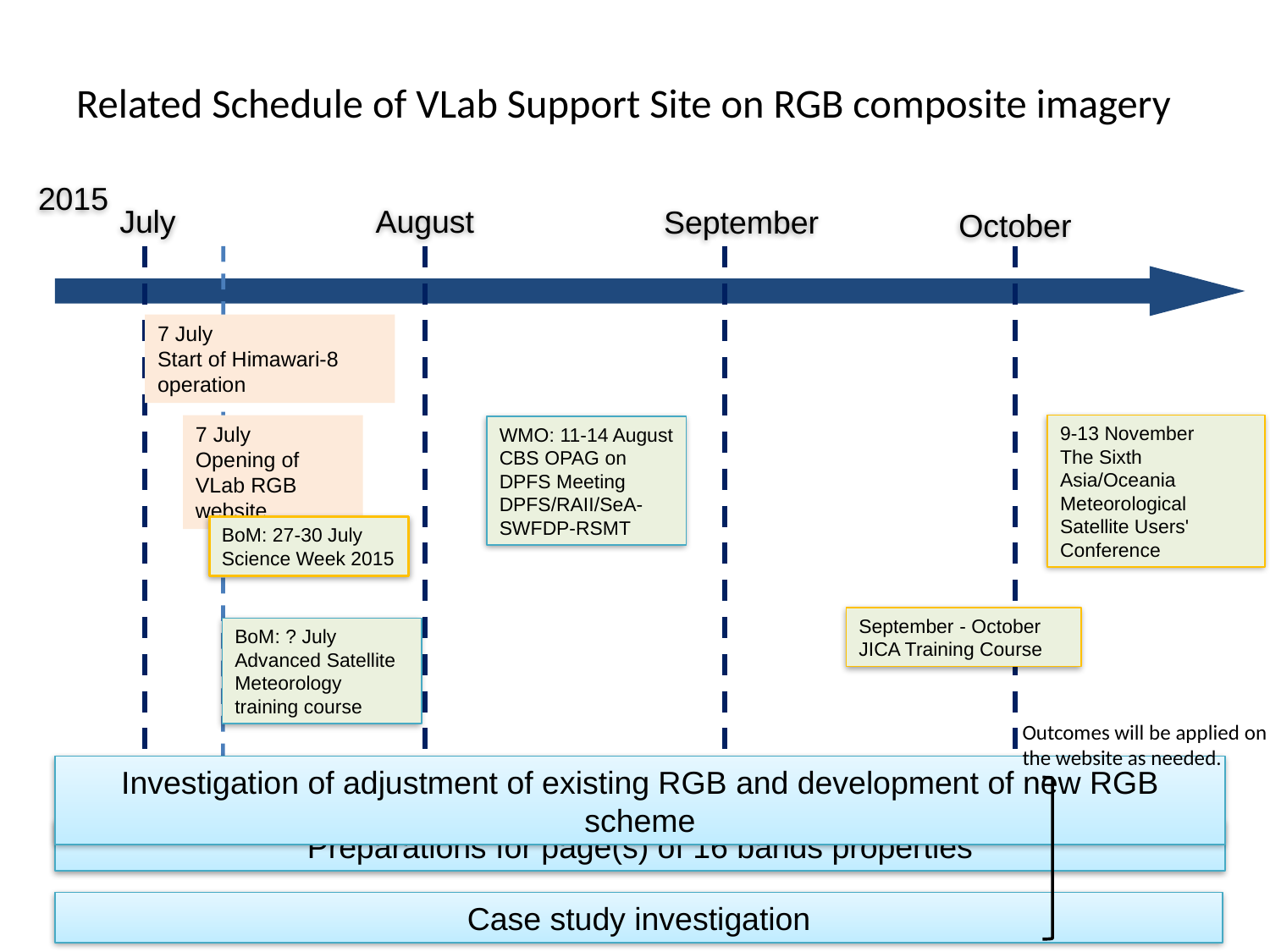

# Related Schedule of VLab Support Site on RGB composite imagery
2015
July
August
September
October

7 July
Start of Himawari-8 operation
7 July
Opening of VLab RGB website
9-13 November
The Sixth Asia/Oceania Meteorological Satellite Users' Conference
WMO: 11-14 August
CBS OPAG on DPFS Meeting DPFS/RAII/SeA-SWFDP-RSMT
BoM: 27-30 July　Science Week 2015
September - October JICA Training Course
BoM: ? July Advanced Satellite Meteorology training course
Outcomes will be applied on the website as needed.
Investigation of adjustment of existing RGB and development of new RGB scheme

Preparations for page(s) of 16 bands properties
Case study investigation